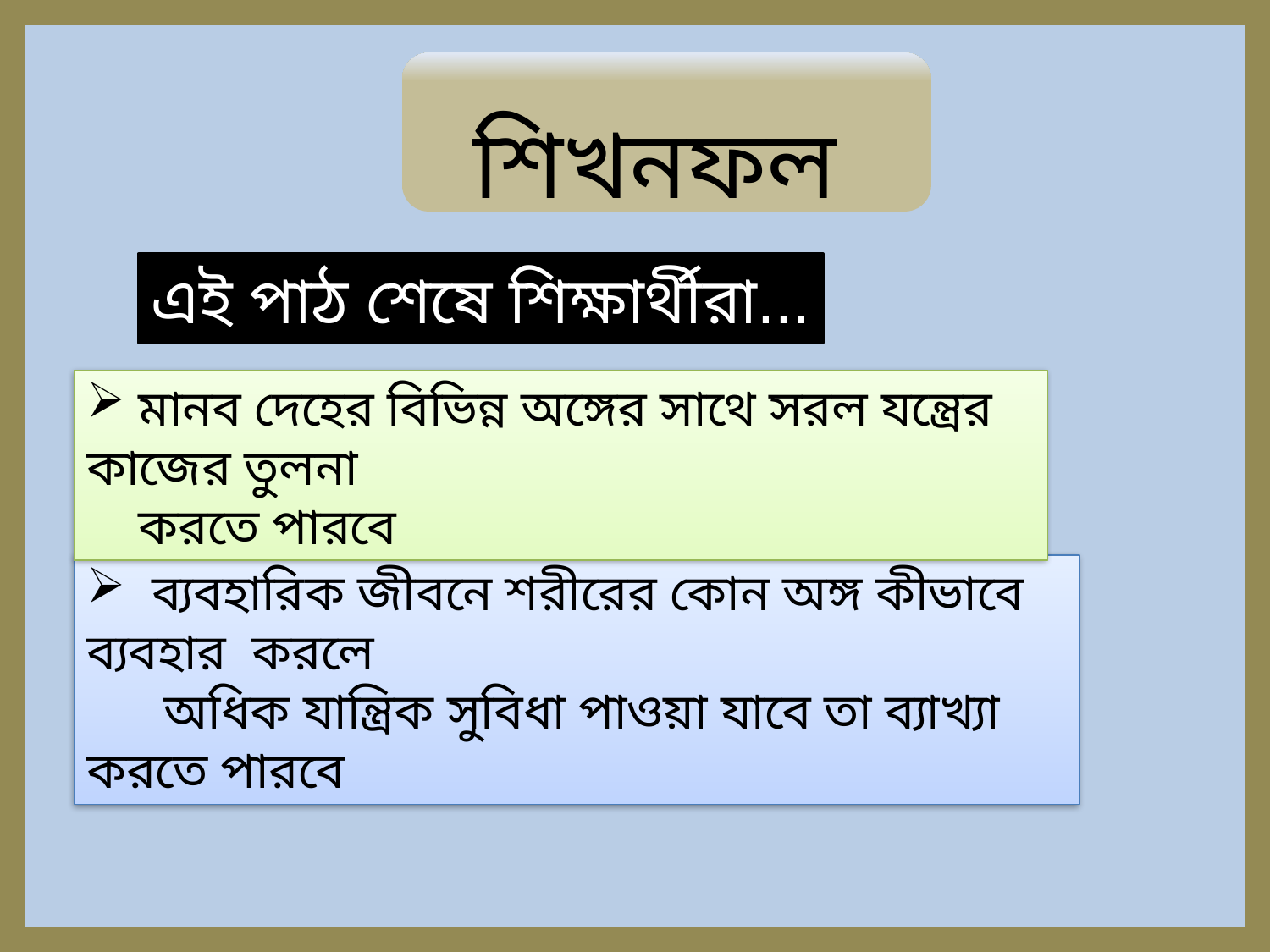

শিখনফল
এই পাঠ শেষে শিক্ষার্থীরা...
 মানব দেহের বিভিন্ন অঙ্গের সাথে সরল যন্ত্রের কাজের তুলনা
    করতে পারবে
  ব্যবহারিক জীবনে শরীরের কোন অঙ্গ কীভাবে ব্যবহার  করলে
      অধিক যান্ত্রিক সুবিধা পাওয়া যাবে তা ব্যাখ্যা করতে পারবে